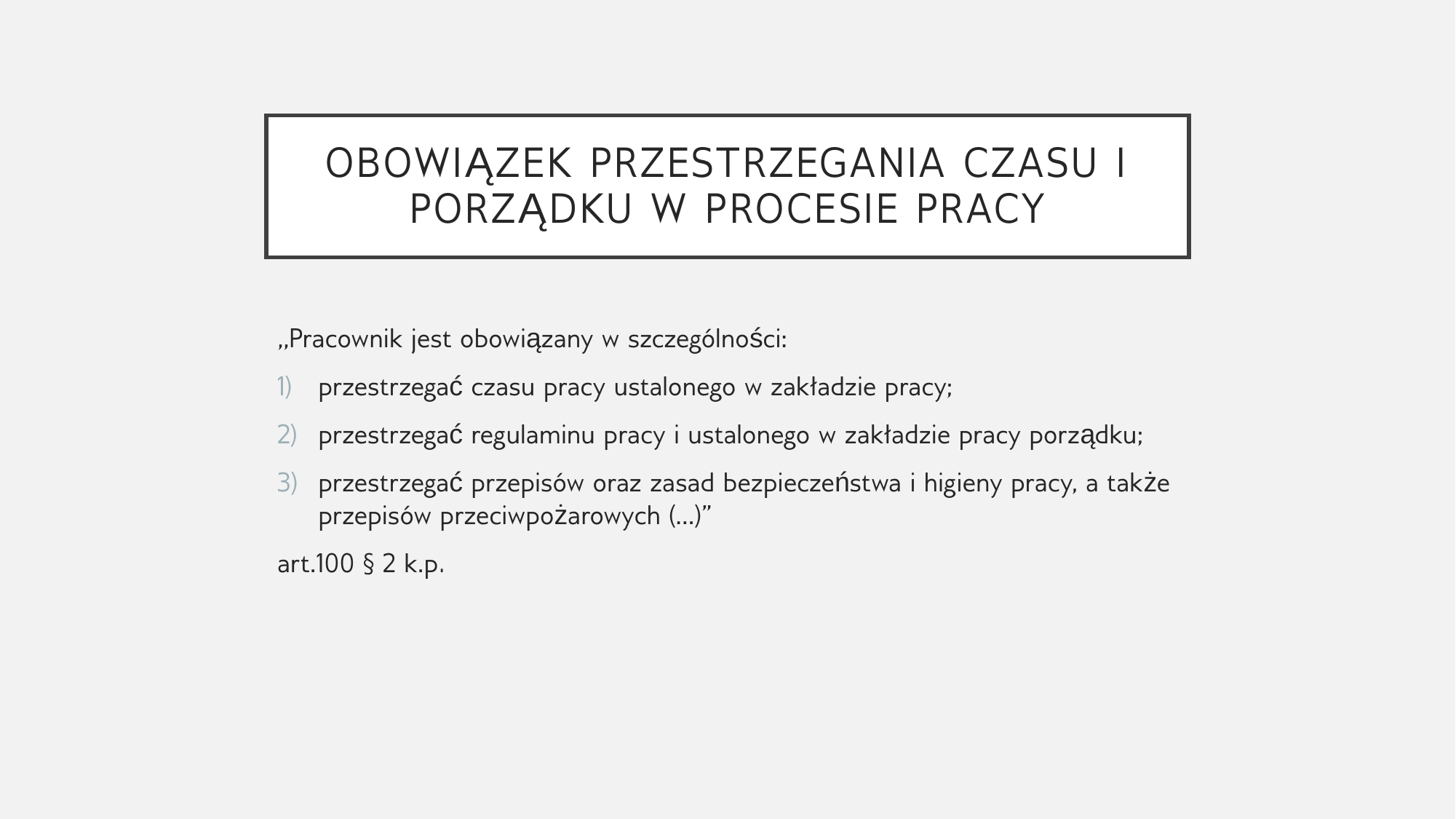

# Obowiązek przestrzegania czasu i porządku w procesie pracy
,,Pracownik jest obowiązany w szczególności:
przestrzegać czasu pracy ustalonego w zakładzie pracy;
przestrzegać regulaminu pracy i ustalonego w zakładzie pracy porządku;
przestrzegać przepisów oraz zasad bezpieczeństwa i higieny pracy, a także przepisów przeciwpożarowych (…)”
art.100 § 2 k.p.